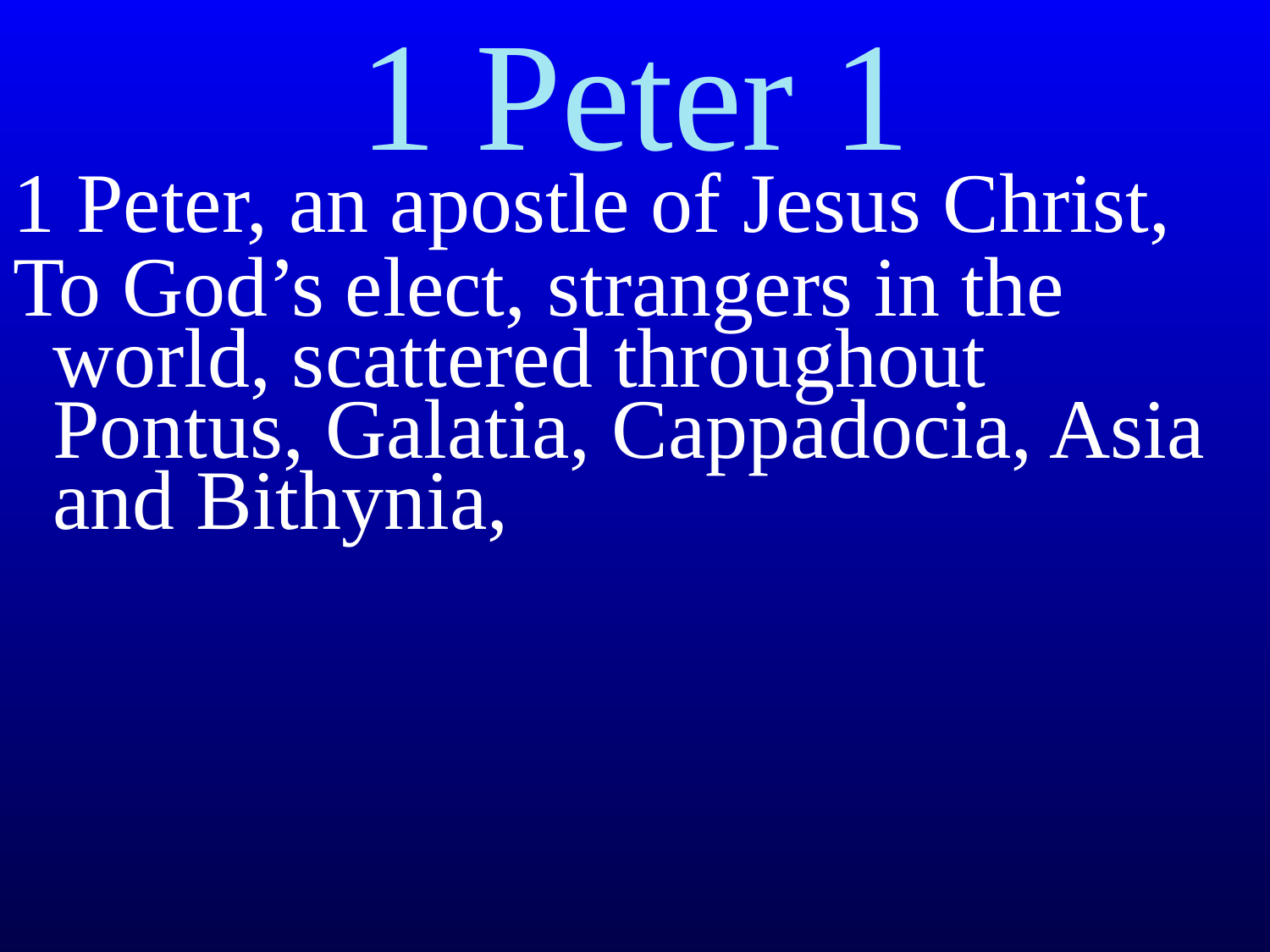

# 1 Peter 1
1 Peter, an apostle of Jesus Christ,
To God’s elect, strangers in the world, scattered throughout Pontus, Galatia, Cappadocia, Asia and Bithynia,